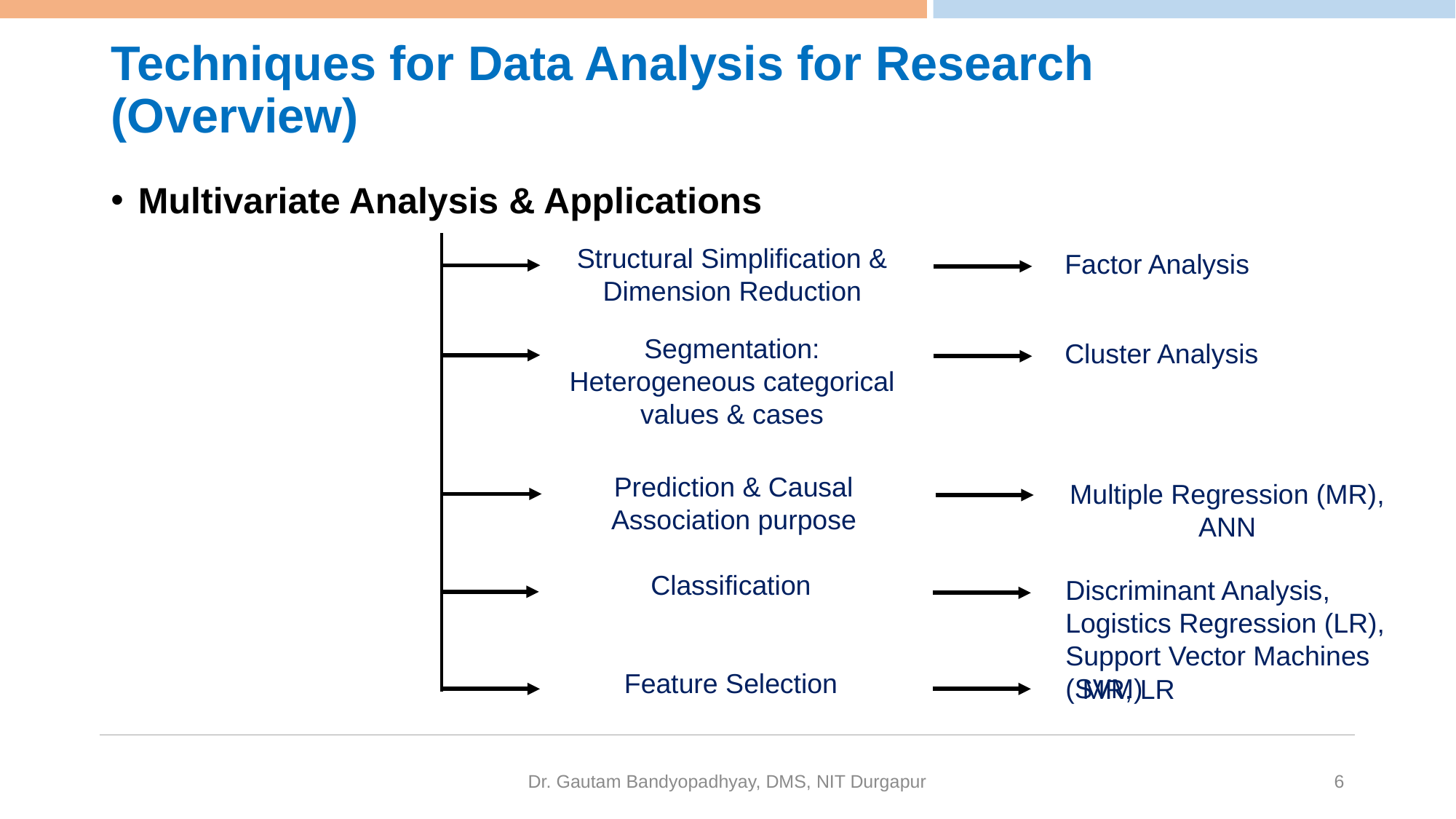

# Techniques for Data Analysis for Research (Overview)
Multivariate Analysis & Applications

Structural Simplification & Dimension Reduction
Factor Analysis
Segmentation: Heterogeneous categorical values & cases
Cluster Analysis
Prediction & Causal Association purpose
Multiple Regression (MR), ANN
Classification
Discriminant Analysis, Logistics Regression (LR), Support Vector Machines (SVM)
Feature Selection
MR, LR
Dr. Gautam Bandyopadhyay, DMS, NIT Durgapur
6